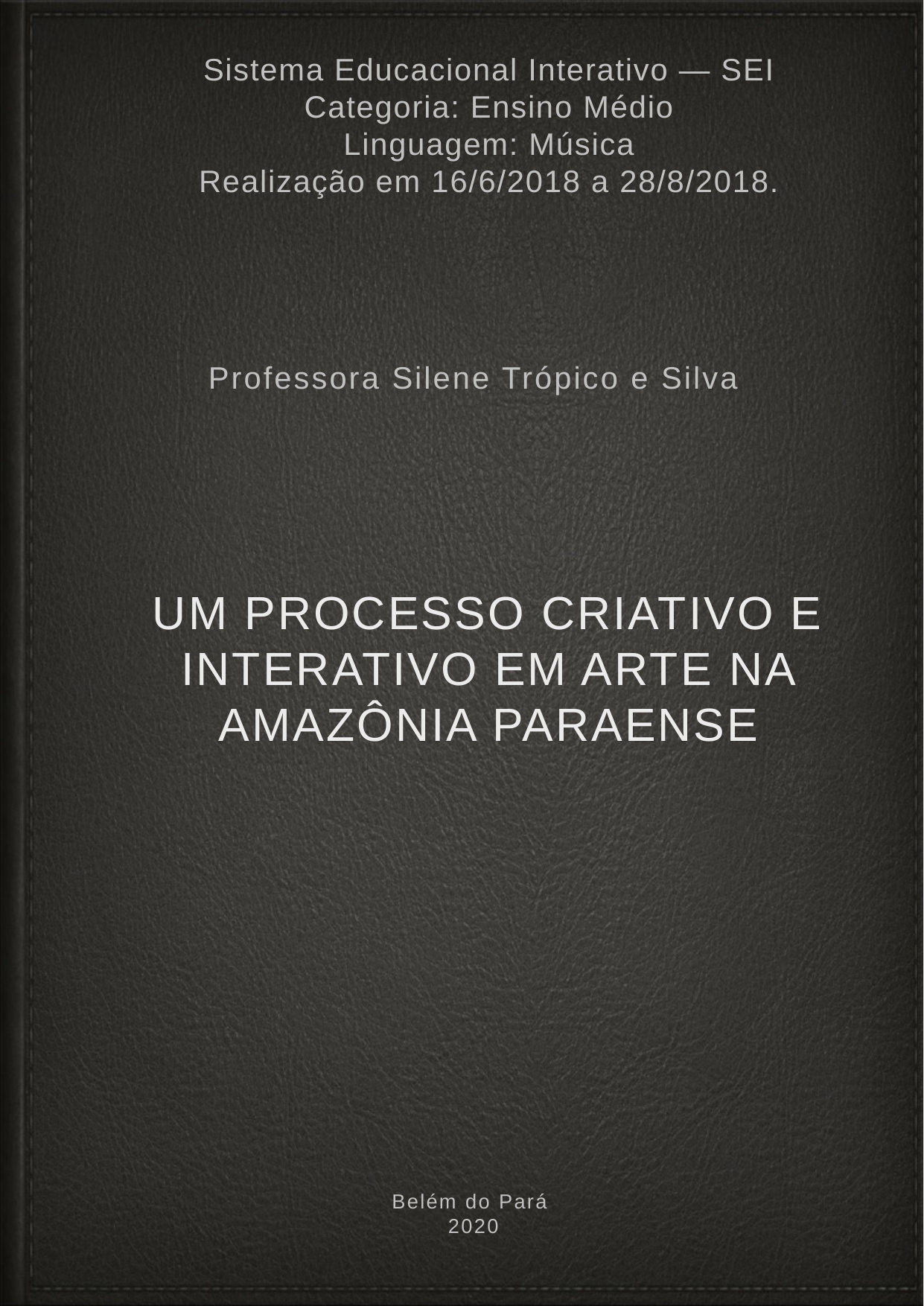

Sistema Educacional Interativo — SEI
Categoria: Ensino Médio
Linguagem: Música
Realização em 16/6/2018 a 28/8/2018.
Professora Silene Trópico e Silva
# Um processo criativo e interativo em arte na Amazônia paraense

Belém do Pará
2020